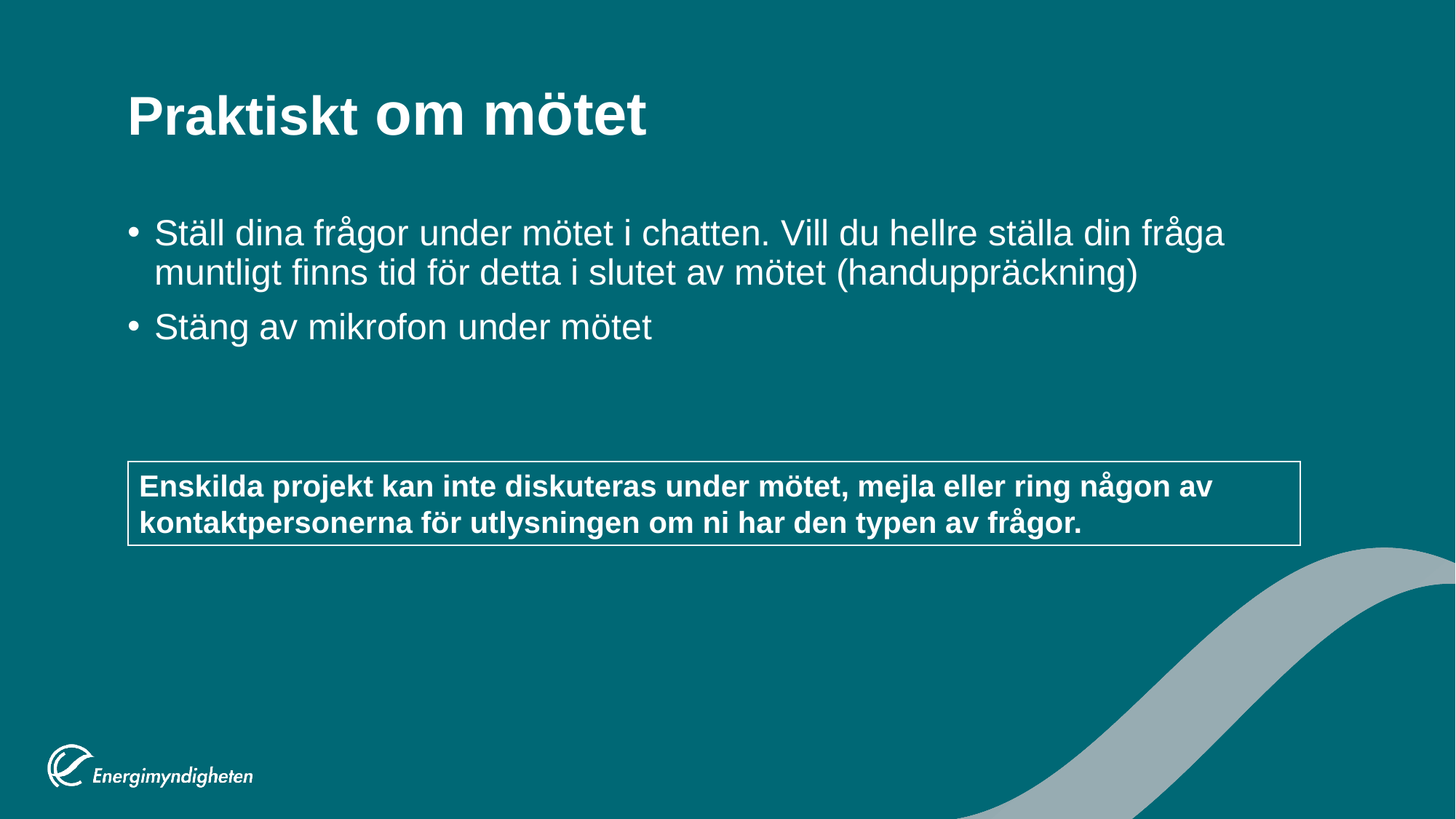

# Praktiskt om mötet
Ställ dina frågor under mötet i chatten. Vill du hellre ställa din fråga muntligt finns tid för detta i slutet av mötet (handuppräckning)
Stäng av mikrofon under mötet

Enskilda projekt kan inte diskuteras under mötet, mejla eller ring någon av kontaktpersonerna för utlysningen om ni har den typen av frågor.